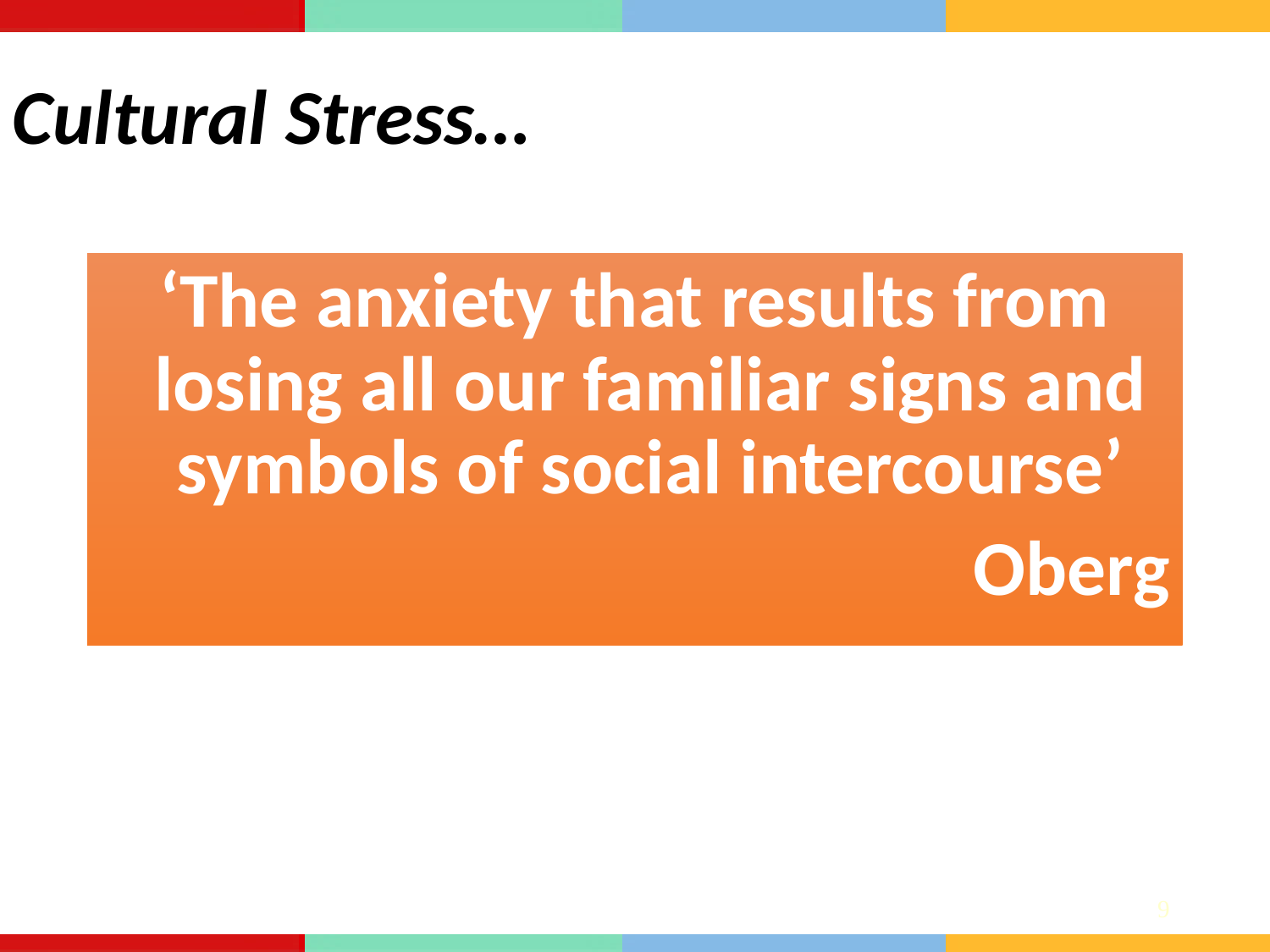

Cultural Stress…
‘The anxiety that results from losing all our familiar signs and symbols of social intercourse’
Oberg
9